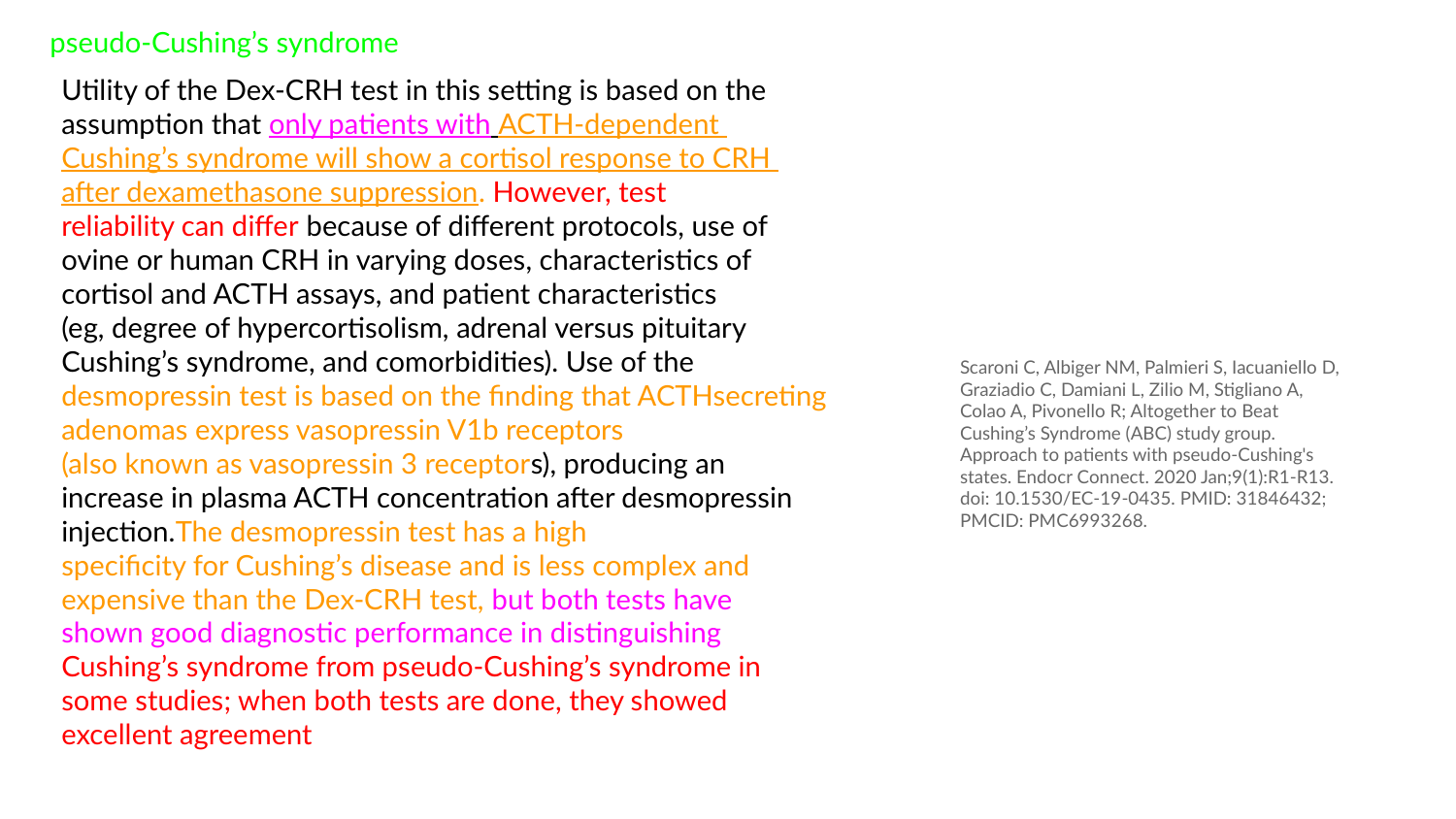

pseudo-Cushing’s syndrome
Utility of the Dex-CRH test in this setting is based on the
assumption that only patients with ACTH-dependent
Cushing’s syndrome will show a cortisol response to CRH
after dexamethasone suppression. However, test
reliability can differ because of different protocols, use of
ovine or human CRH in varying doses, characteristics of
cortisol and ACTH assays, and patient characteristics
(eg, degree of hypercortisolism, adrenal versus pituitary
Cushing’s syndrome, and comorbidities). Use of the
desmopressin test is based on the finding that ACTHsecreting
adenomas express vasopressin V1b receptors
(also known as vasopressin 3 receptors), producing an
increase in plasma ACTH concentration after desmopressin
injection.The desmopressin test has a high
specificity for Cushing’s disease and is less complex and
expensive than the Dex-CRH test, but both tests have
shown good diagnostic performance in distinguishing
Cushing’s syndrome from pseudo-Cushing’s syndrome in
some studies; when both tests are done, they showed
excellent agreement
Scaroni C, Albiger NM, Palmieri S, Iacuaniello D, Graziadio C, Damiani L, Zilio M, Stigliano A, Colao A, Pivonello R; Altogether to Beat Cushing’s Syndrome (ABC) study group. Approach to patients with pseudo-Cushing's states. Endocr Connect. 2020 Jan;9(1):R1-R13. doi: 10.1530/EC-19-0435. PMID: 31846432; PMCID: PMC6993268.